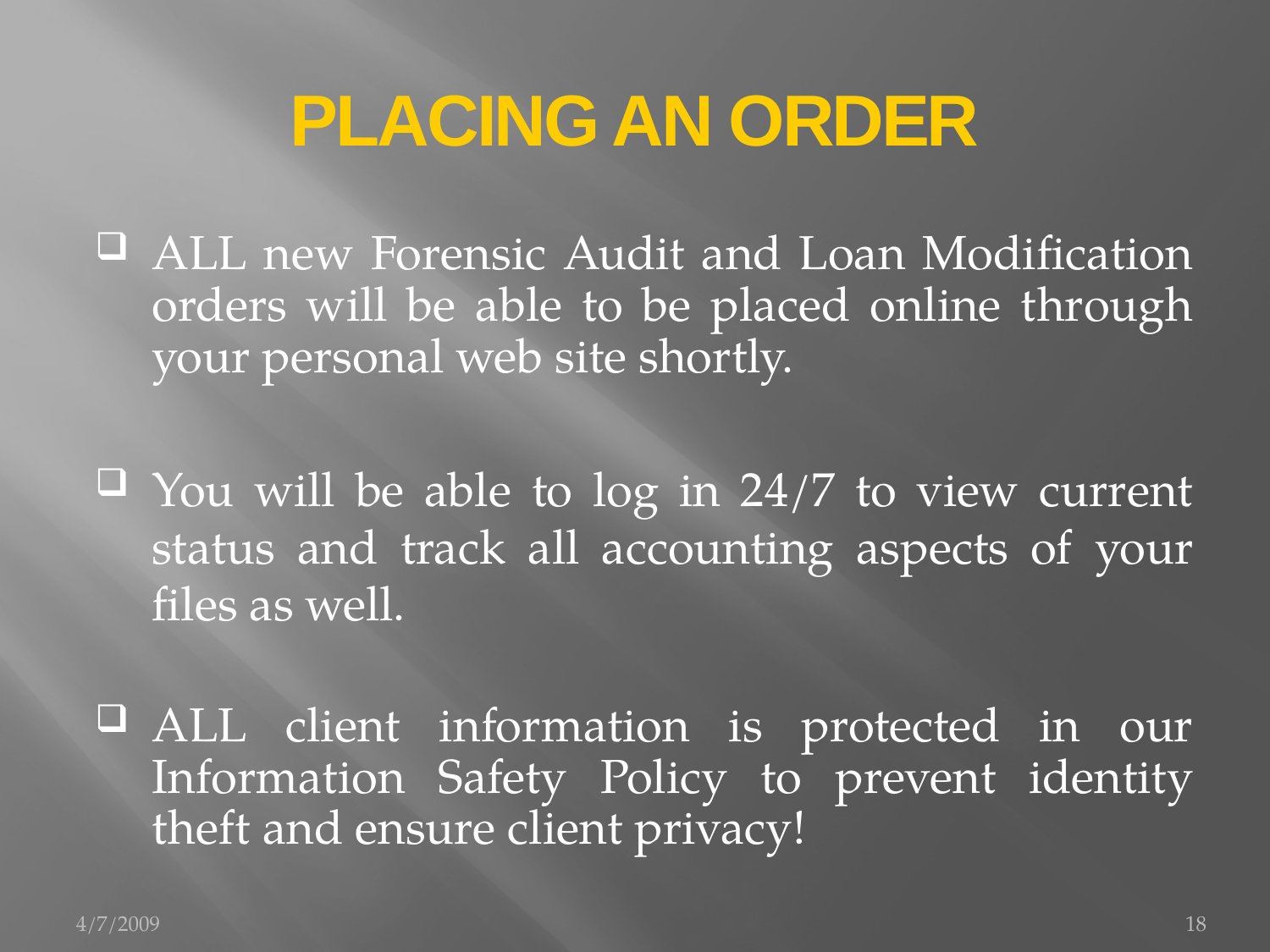

# PLACING AN ORDER
ALL new Forensic Audit and Loan Modification orders will be able to be placed online through your personal web site shortly.

You will be able to log in 24/7 to view current status and track all accounting aspects of your files as well.

ALL client information is protected in our Information Safety Policy to prevent identity theft and ensure client privacy!

4/7/2009
18